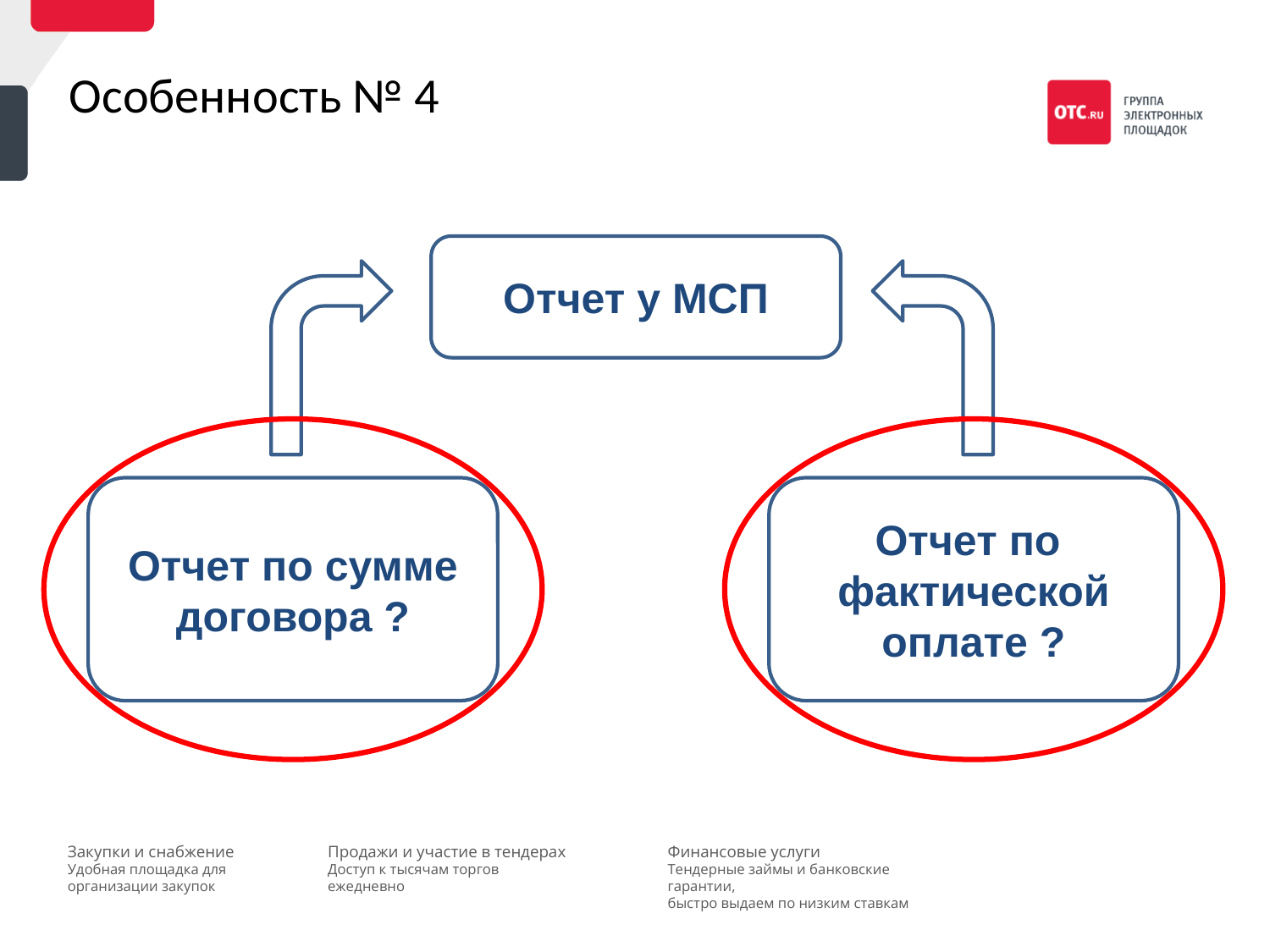

Особенность № 4
Отчет у МСП

Отчет по сумме договора ?
Отчет по
фактической оплате ?